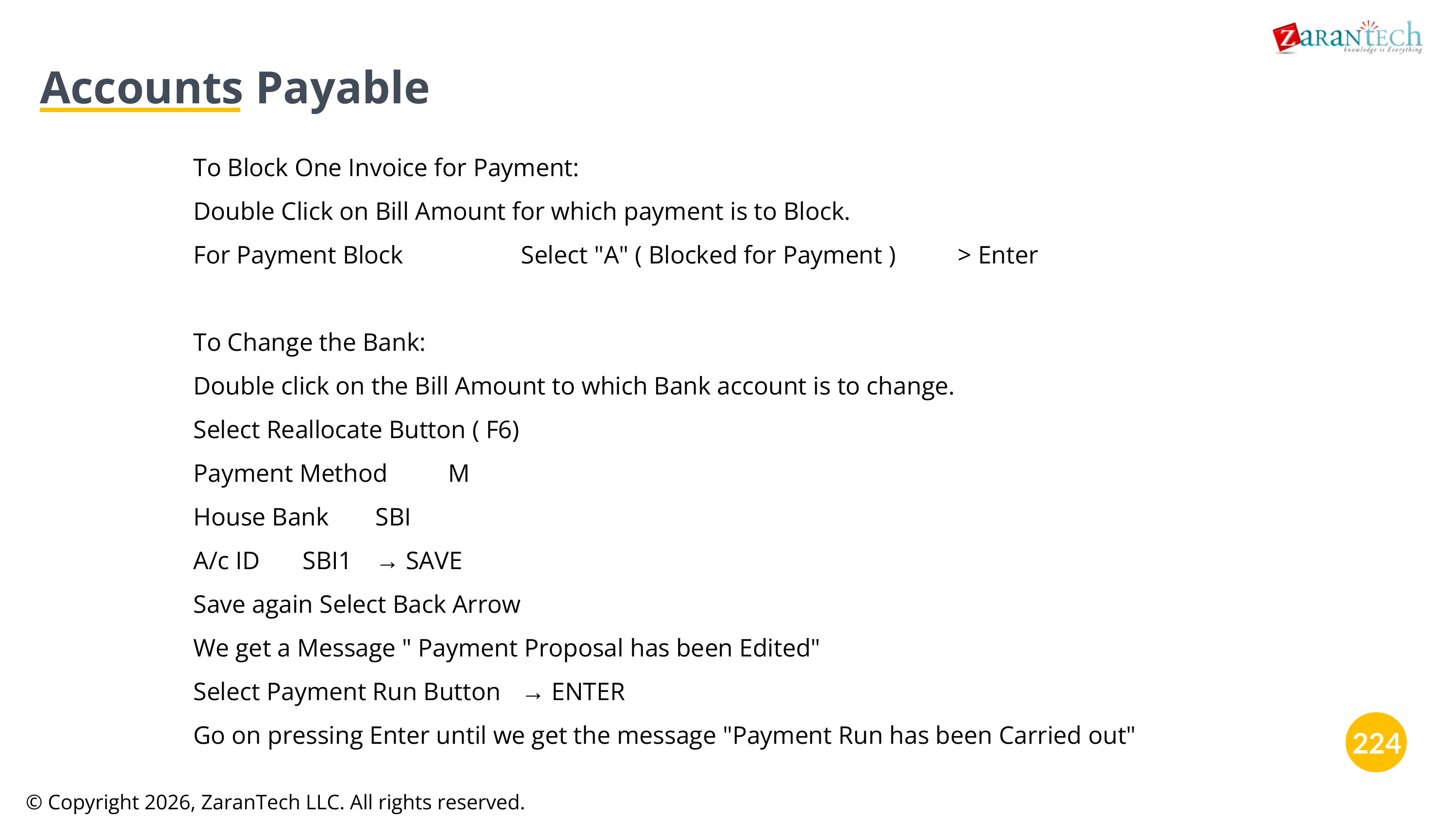

Accounts Payable

To Block One Invoice for Payment:
Double Click on Bill Amount for which payment is to Block.
For Payment Block		Select "A" ( Blocked for Payment )	> Enter

To Change the Bank:
Double click on the Bill Amount to which Bank account is to change.
Select Reallocate Button ( F6)
Payment Method	M
House Bank	SBI
A/c ID	SBI1	→ SAVE
Save again Select Back Arrow
We get a Message " Payment Proposal has been Edited"
Select Payment Run Button	→ ENTER
Go on pressing Enter until we get the message "Payment Run has been Carried out"
224
224
© Copyright 2026, ZaranTech LLC. All rights reserved.